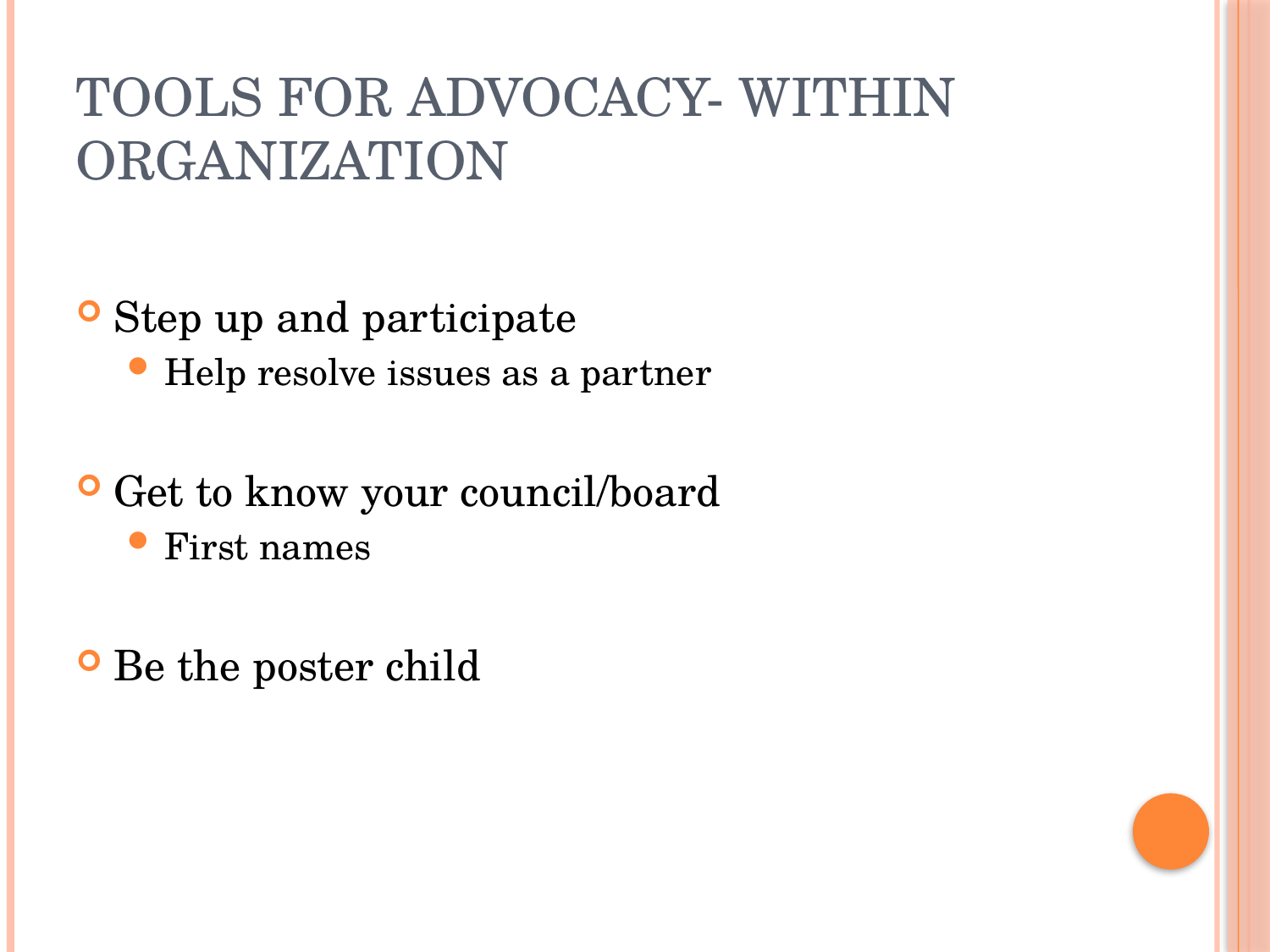

# Tools for Advocacy- Within organization

Step up and participate
Help resolve issues as a partner

Get to know your council/board
First names

Be the poster child